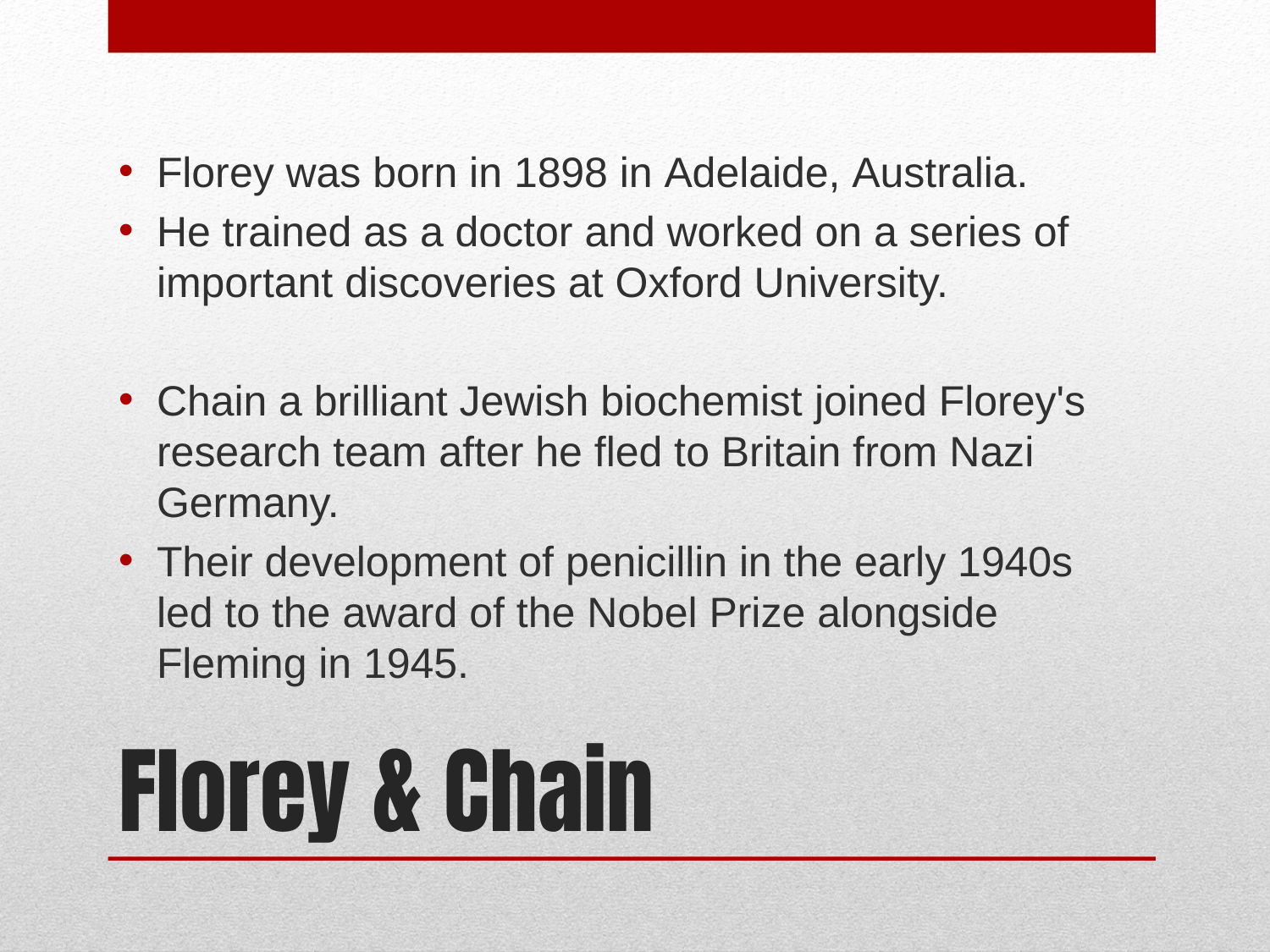

Florey was born in 1898 in Adelaide, Australia.
He trained as a doctor and worked on a series of important discoveries at Oxford University.

Chain a brilliant Jewish biochemist joined Florey's research team after he fled to Britain from Nazi Germany.
Their development of penicillin in the early 1940s led to the award of the Nobel Prize alongside Fleming in 1945.
# Florey & Chain